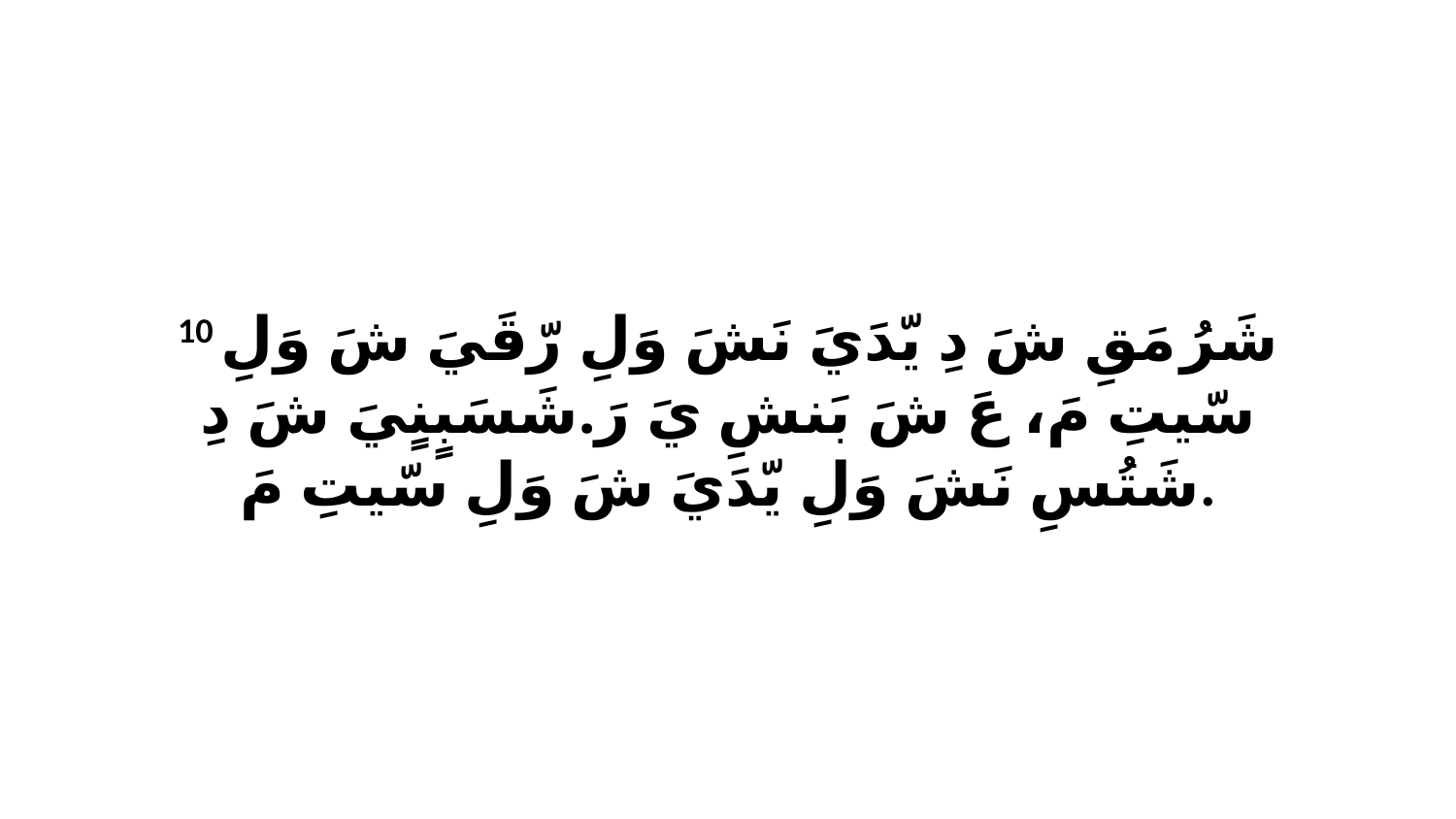

10 شَرُ مَقِ شَ دِ يّدَيَ نَشَ وَلِ رّقَيَ شَ وَلِ سّيتِ مَ، عَ شَ بَنشِ يَ رَ.شَسَبٍنٍيَ شَ دِ شَتُسِ نَشَ وَلِ يّدَيَ شَ وَلِ سّيتِ مَ.